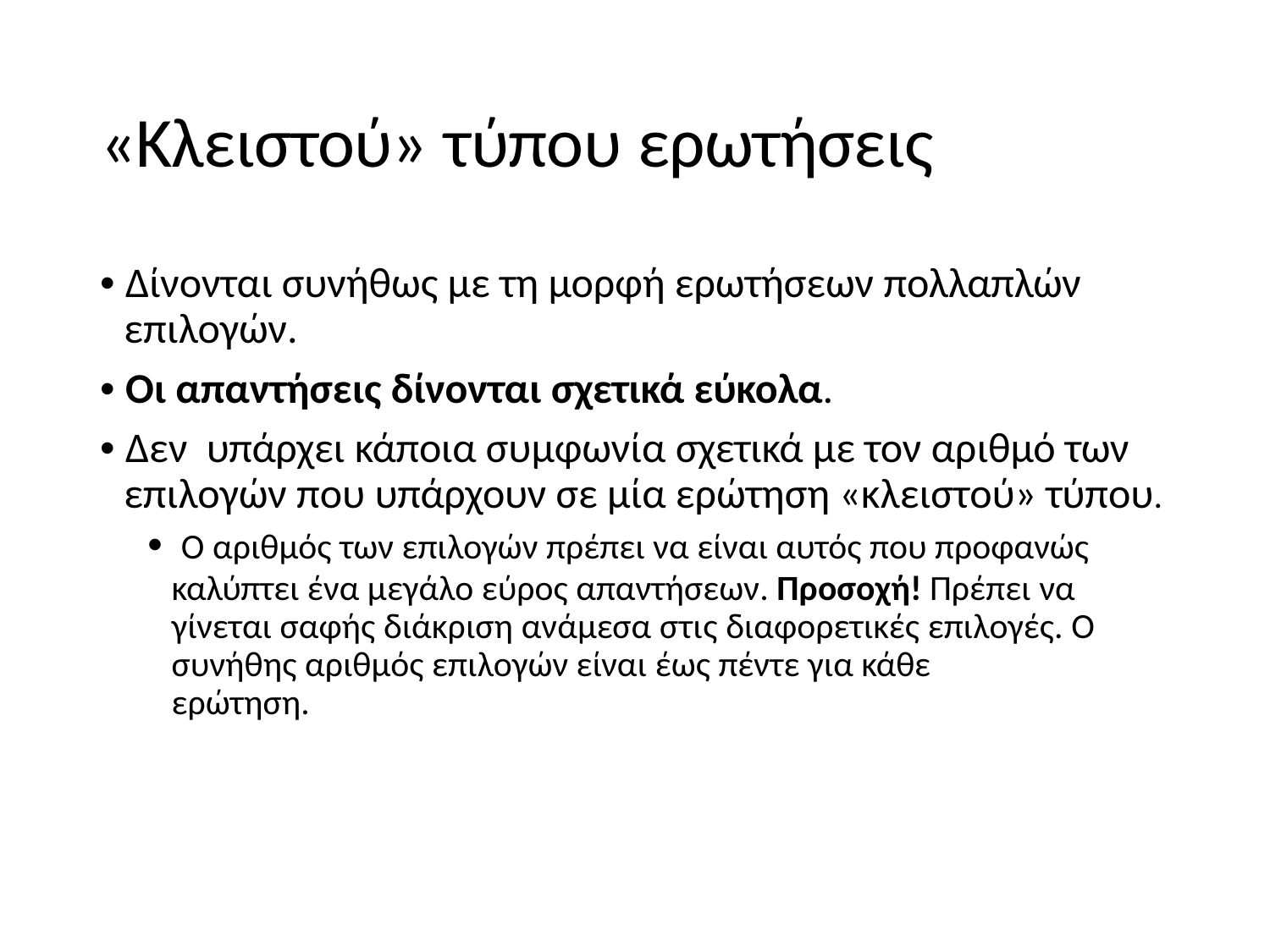

«Κλειστού» τύπου ερωτήσεις
• Δίνονται συνήθως με τη μορφή ερωτήσεων πολλαπλών
επιλογών.
• Οι απαντήσεις δίνονται σχετικά εύκολα.
• Δεν υπάρχει κάποια συμφωνία σχετικά με τον αριθμό των
επιλογών που υπάρχουν σε μία ερώτηση «κλειστού» τύπου.
• Ο αριθμός των επιλογών πρέπει να είναι αυτός που προφανώς
καλύπτει ένα μεγάλο εύρος απαντήσεων. Προσοχή! Πρέπει να
γίνεται σαφής διάκριση ανάμεσα στις διαφορετικές επιλογές. Ο
συνήθης αριθμός επιλογών είναι έως πέντε για κάθε
ερώτηση.